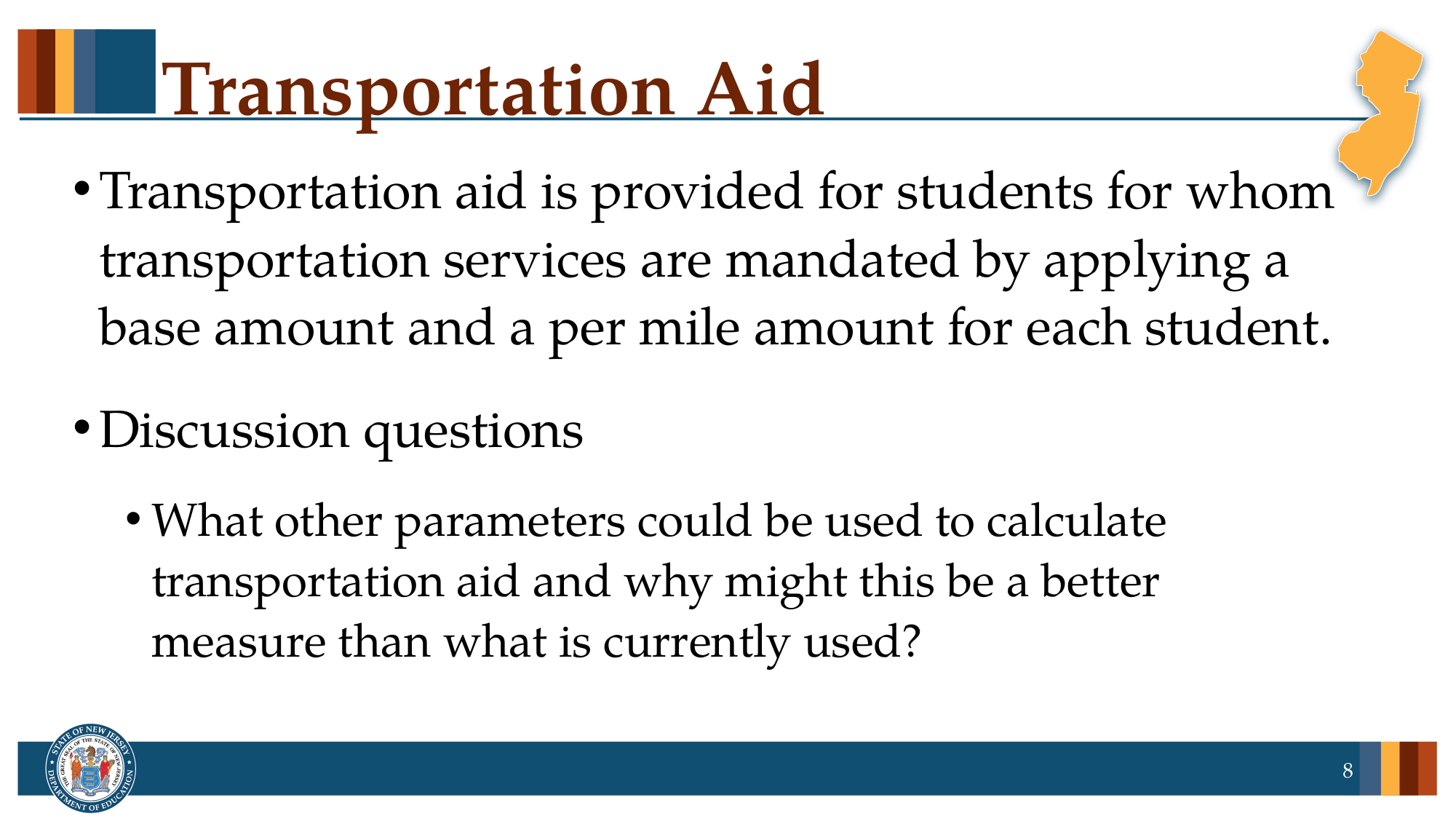

# Transportation Aid
Transportation aid is provided for students for whom transportation services are mandated by applying a base amount and a per mile amount for each student.
Discussion questions
What other parameters could be used to calculate transportation aid and why might this be a better measure than what is currently used?
8